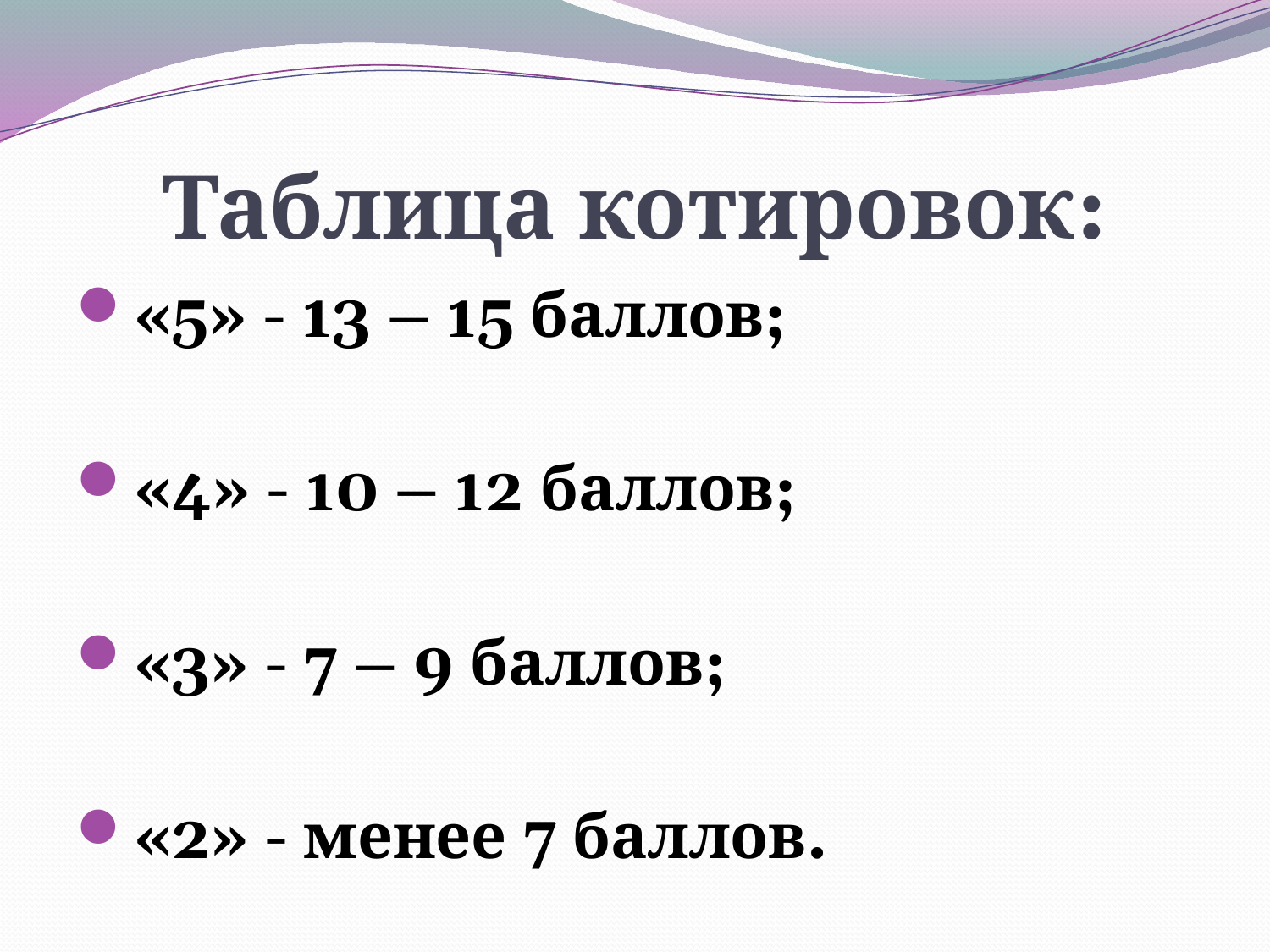

# Таблица котировок:
«5» - 13 – 15 баллов;

«4» - 10 – 12 баллов;

«3» - 7 – 9 баллов;

«2» - менее 7 баллов.